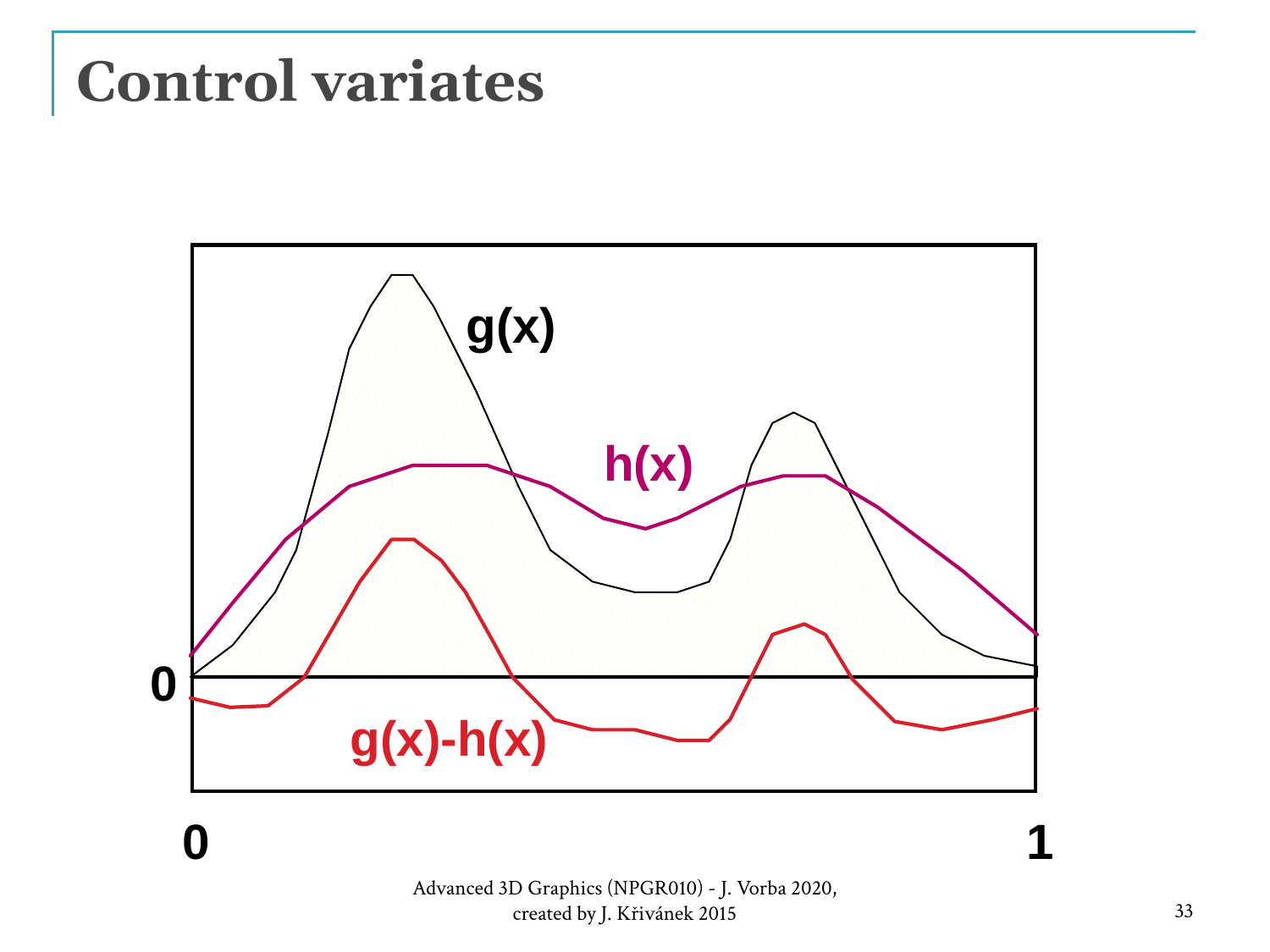

# Control variates

g(x)
h(x)

0

g(x)-h(x)
0
1
33
Advanced 3D Graphics (NPGR010) - J. Vorba 2020, created by J. Křivánek 2015